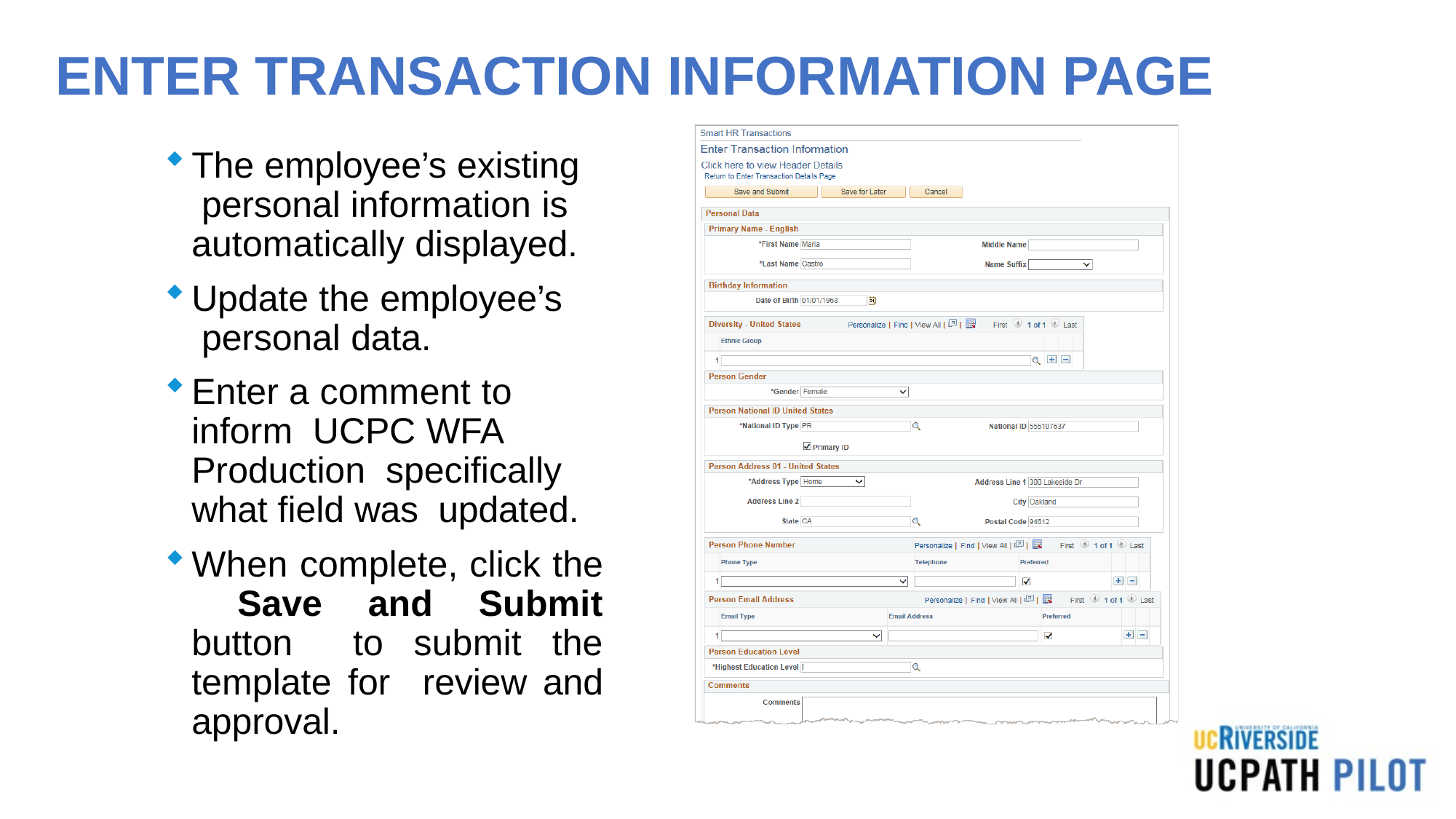

# ENTER TRANSACTION INFORMATION PAGE

The employee’s existing  personal information is  automatically displayed.
Update the employee’s  personal data.
Enter a comment to inform  UCPC WFA Production  specifically what field was  updated.
When complete, click the  Save and Submit button  to submit the template for  review and approval.